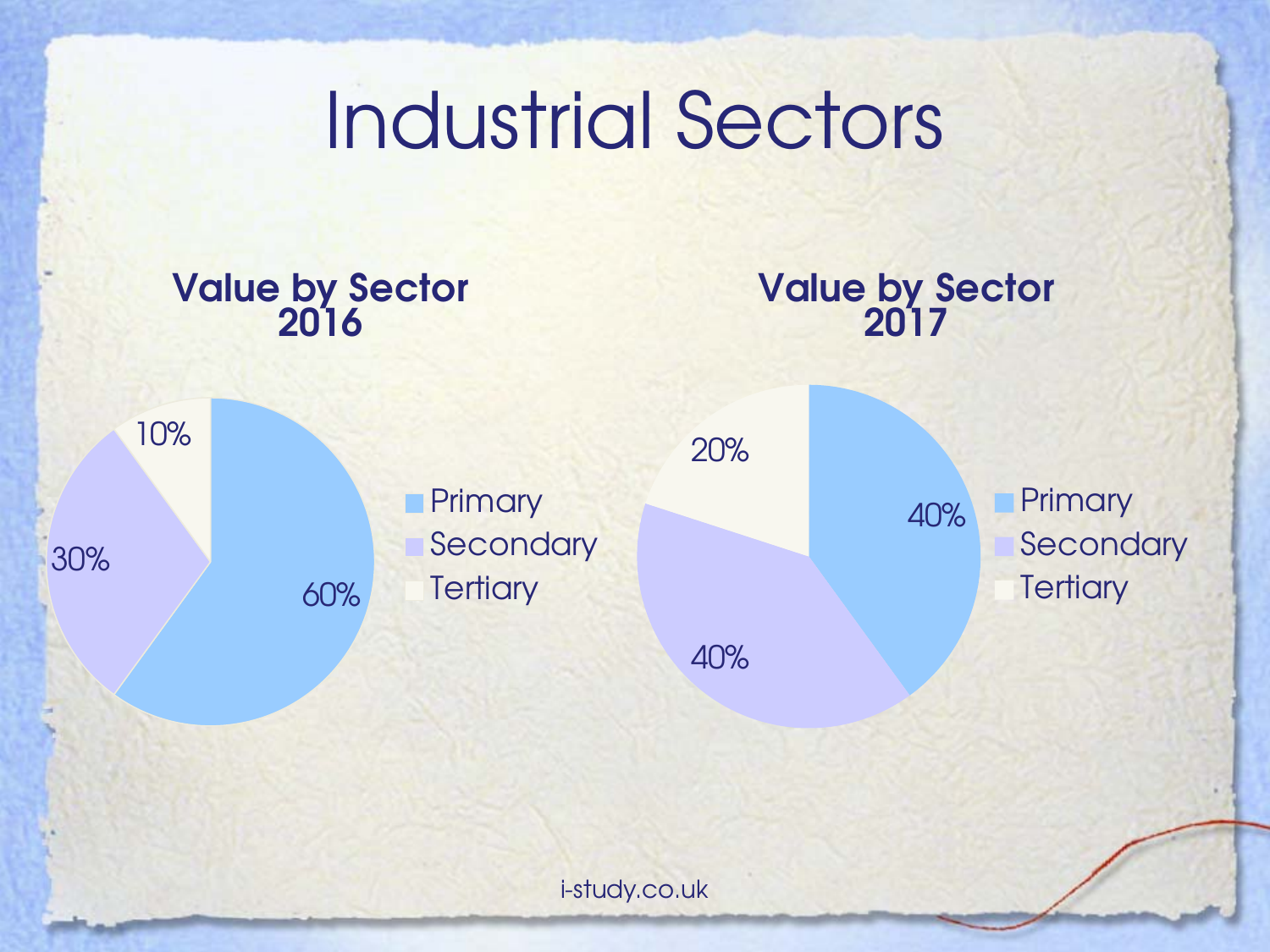

# Industrial Sectors

### Chart: Value by Sector
2016

| Category | Sales |
|---|---|
| Primary | 60.0 |
| Secondary | 30.0 |
| Tertiary | 10.0 |

### Chart: Value by Sector
2017

| Category | Sales |
|---|---|
| Primary | 40.0 |
| Secondary | 40.0 |
| Tertiary | 20.0 |
i-study.co.uk